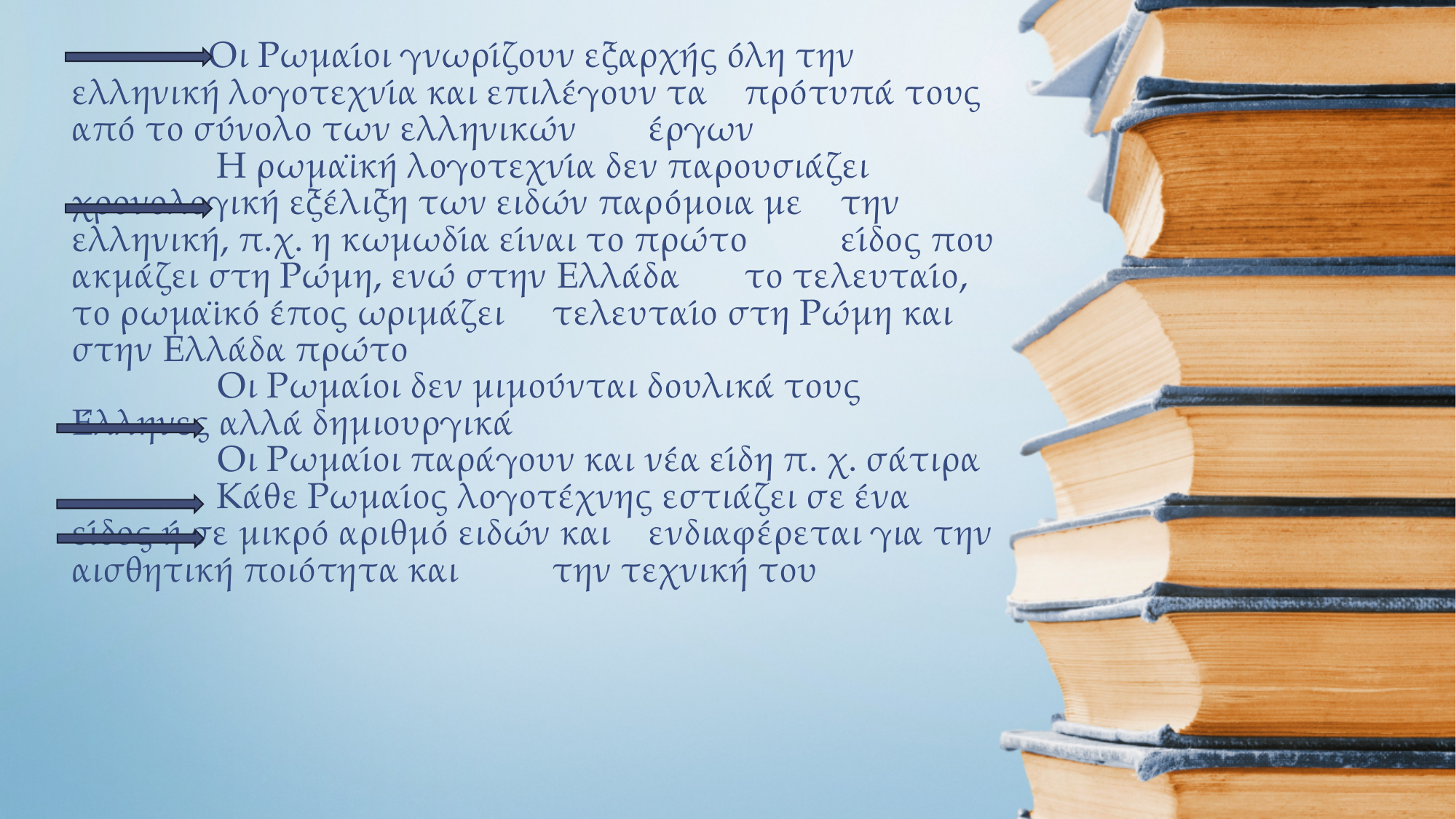

# Οι Ρωμαίοι γνωρίζουν εξαρχής όλη την 	ελληνική λογοτεχνία και επιλέγουν τα 	πρότυπά τους από το σύνολο των ελληνικών 	έργων Η ρωμαϊκή λογοτεχνία δεν παρουσιάζει 	χρονολογική εξέλιξη των ειδών παρόμοια με 	την ελληνική, π.χ. η κωμωδία είναι το πρώτο 	είδος που ακμάζει στη Ρώμη, ενώ στην Ελλάδα 	το τελευταίο, το ρωμαϊκό έπος ωριμάζει 	τελευταίο στη Ρώμη και στην Ελλάδα πρώτο Οι Ρωμαίοι δεν μιμούνται δουλικά τους  	Έλληνες αλλά δημιουργικά Οι Ρωμαίοι παράγουν και νέα είδη π. χ. σάτιρα Κάθε Ρωμαίος λογοτέχνης εστιάζει σε ένα  	είδος ή σε μικρό αριθμό ειδών και 	ενδιαφέρεται για την αισθητική ποιότητα και 	την τεχνική του